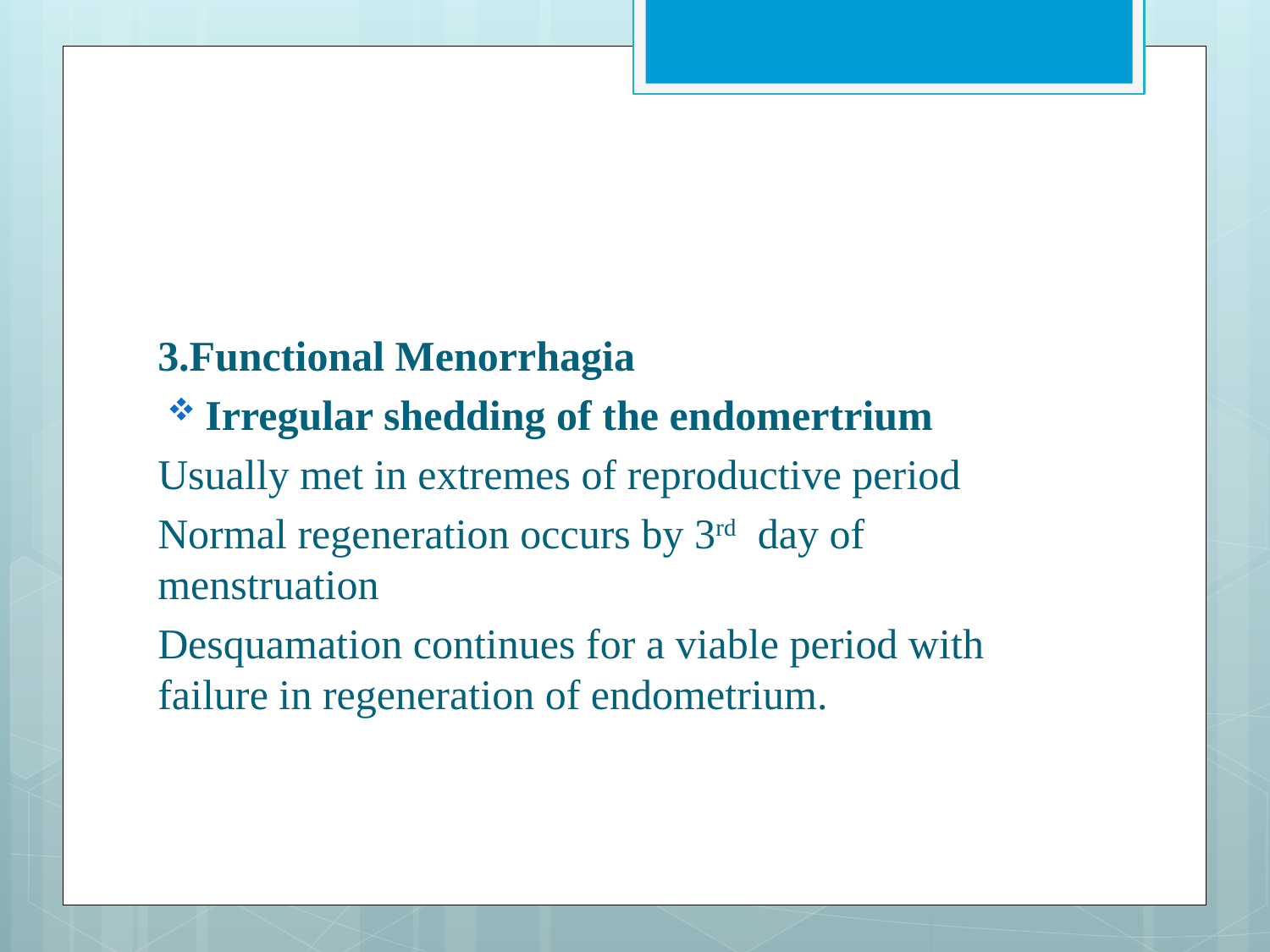

#
3.Functional Menorrhagia
Irregular shedding of the endomertrium
Usually met in extremes of reproductive period
Normal regeneration occurs by 3rd  day of menstruation
Desquamation continues for a viable period with failure in regeneration of endometrium.